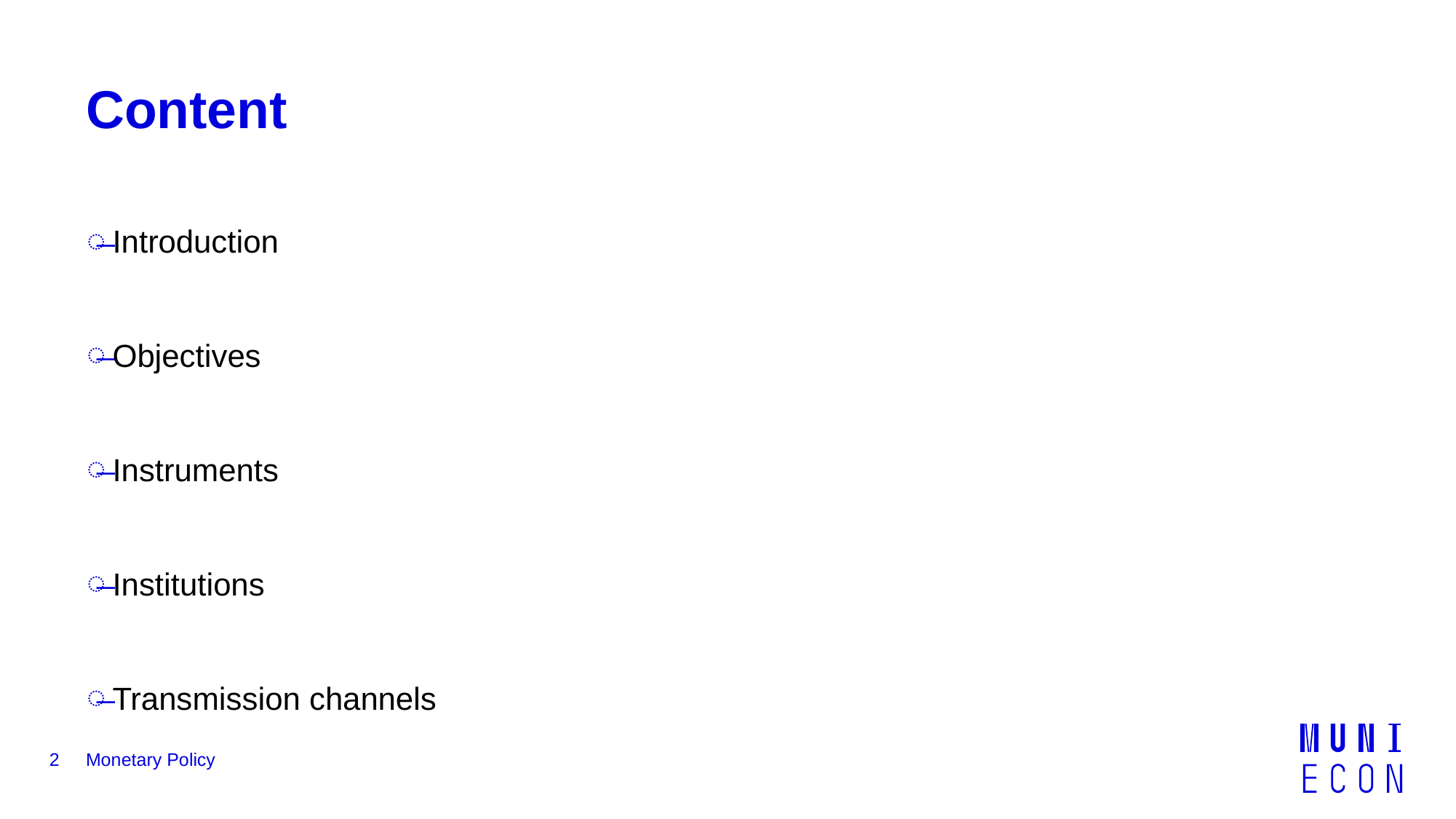

# Content
Introduction

Objectives

Instruments

Institutions

Transmission channels

2
Monetary Policy